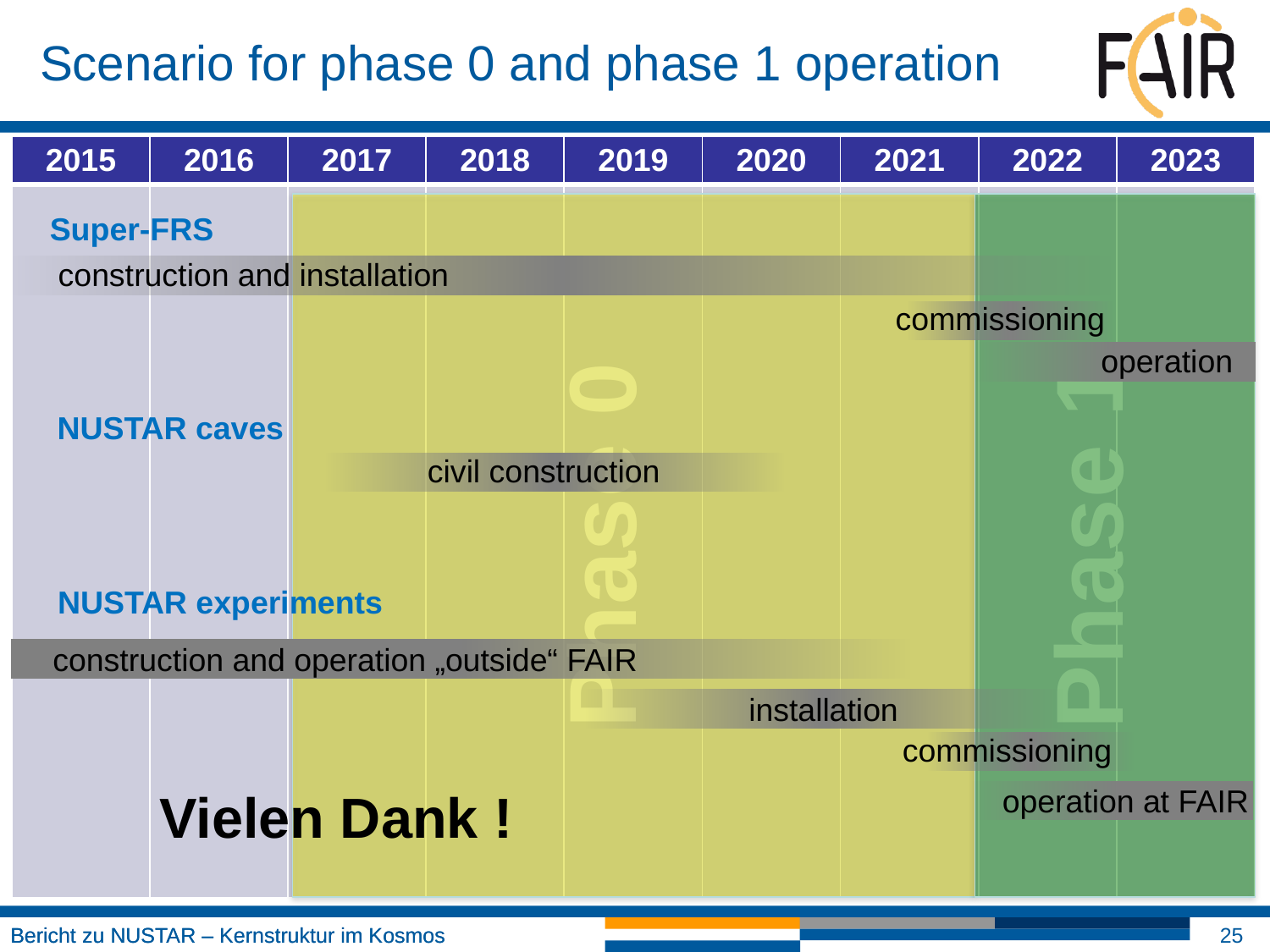

# Scenario for phase 0 and phase 1 operation
| 2015 | 2016 | 2017 | 2018 | 2019 | 2020 | 2021 | 2022 | 2023 |
| --- | --- | --- | --- | --- | --- | --- | --- | --- |
|  |  |  |  |  |  |  |  |  |

Super-FRS
construction and installation

commissioning

operation

NUSTAR caves
civil construction

Phase 0
Phase 1
NUSTAR experiments
construction and operation „outside“ FAIR

installation

commissioning

Vielen Dank !
operation at FAIR

25